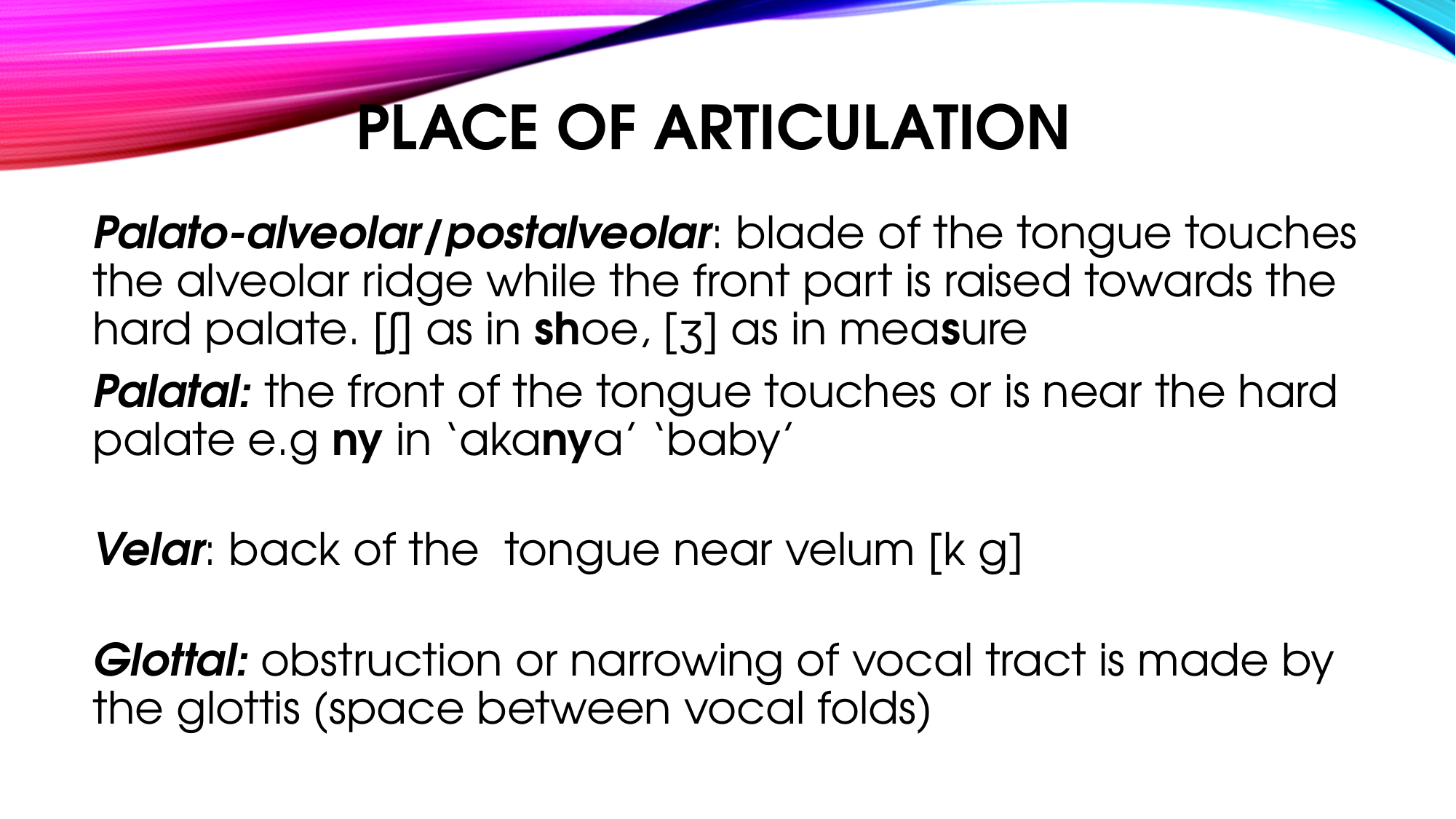

# Place of Articulation
Palato-alveolar/postalveolar: blade of the tongue touches the alveolar ridge while the front part is raised towards the hard palate. [ʃ] as in shoe, [ʒ] as in measure
Palatal: the front of the tongue touches or is near the hard palate e.g ny in ‘akanya’ ‘baby’
Velar: back of the  tongue near velum [k g]
Glottal: obstruction or narrowing of vocal tract is made by the glottis (space between vocal folds)